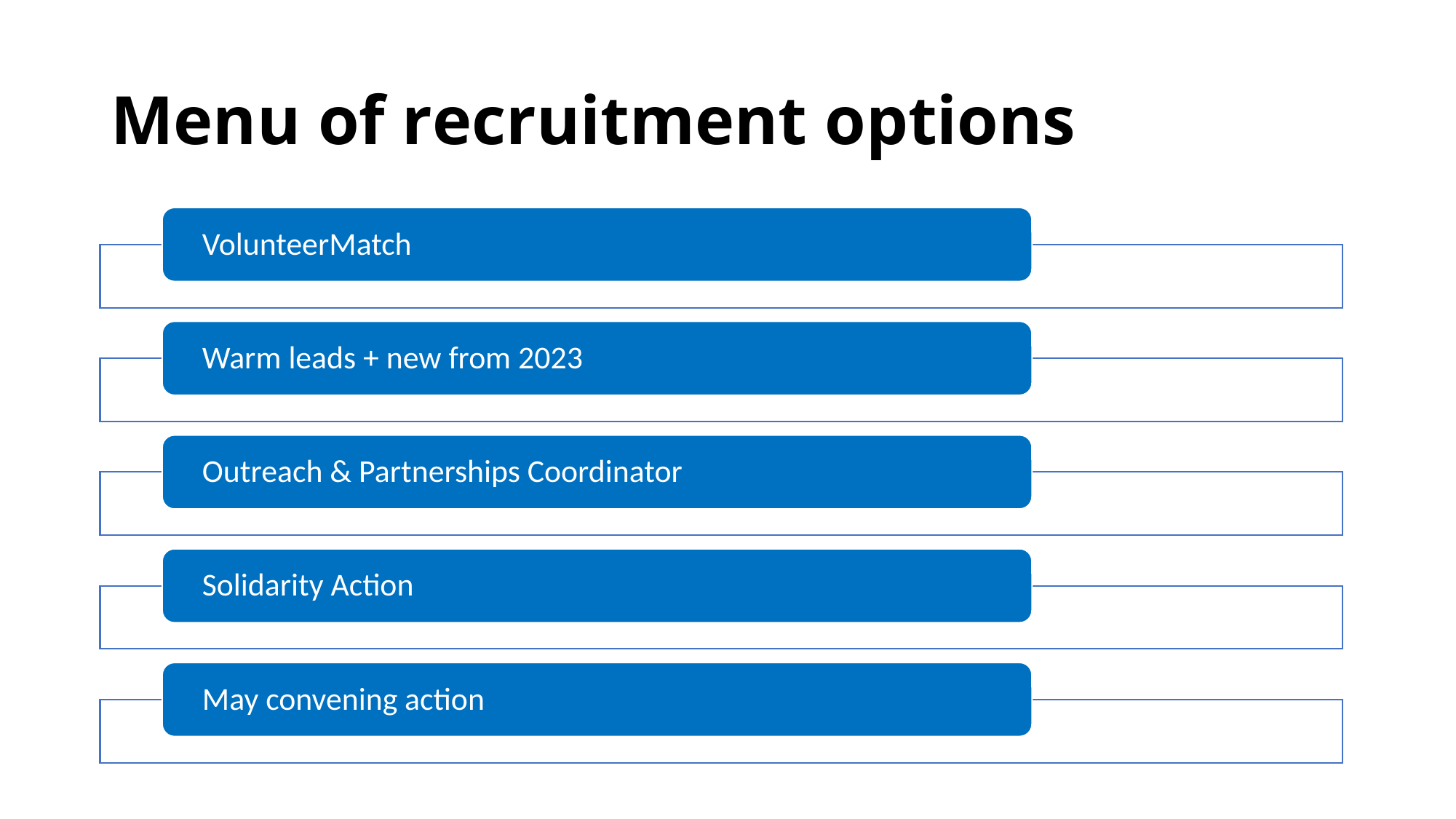

# Menu of recruitment options
VolunteerMatch
Warm leads + new from 2023
Outreach & Partnerships Coordinator
Solidarity Action
May convening action